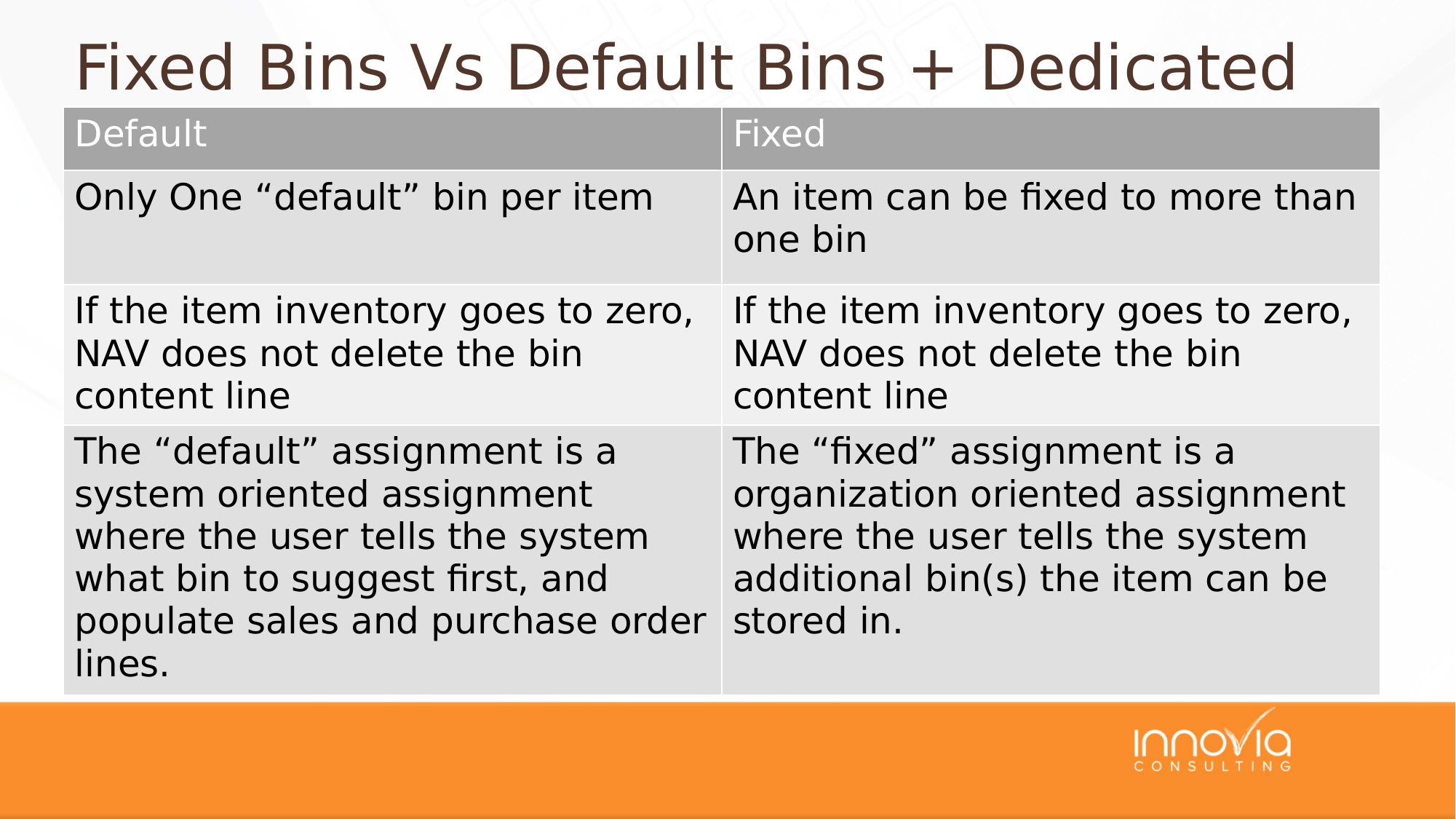

# Fixed Bins Vs Default Bins + Dedicated
| Default | Fixed |
| --- | --- |
| Only One “default” bin per item | An item can be fixed to more than one bin |
| If the item inventory goes to zero, NAV does not delete the bin content line | If the item inventory goes to zero, NAV does not delete the bin content line |
| The “default” assignment is a system oriented assignment where the user tells the system what bin to suggest first, and populate sales and purchase order lines. | The “fixed” assignment is a organization oriented assignment where the user tells the system additional bin(s) the item can be stored in. |